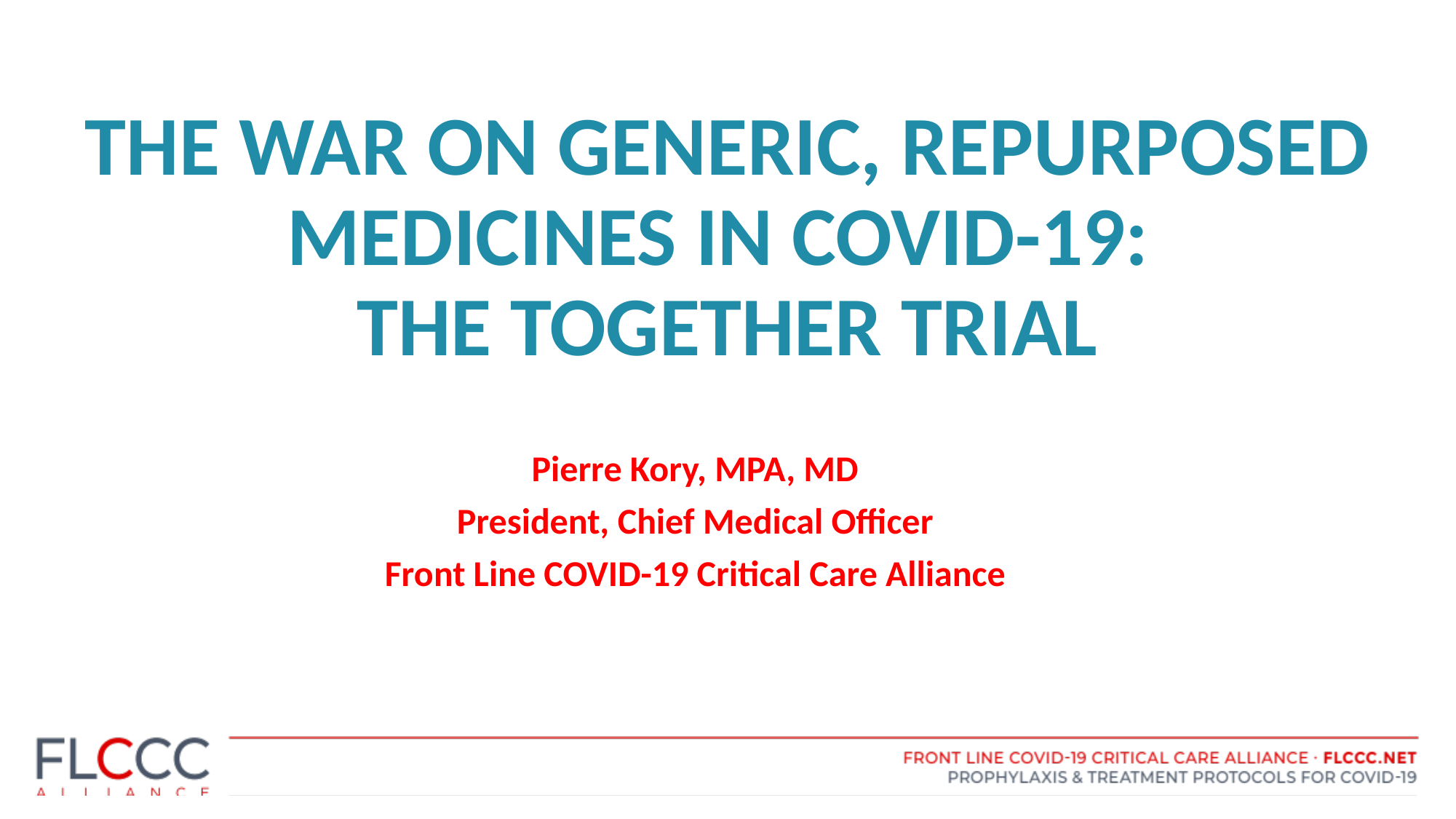

# THE WAR ON GENERIC, REPURPOSED MEDICINES IN COVID-19: THE TOGETHER TRIAL
Pierre Kory, MPA, MD
President, Chief Medical Officer
Front Line COVID-19 Critical Care Alliance